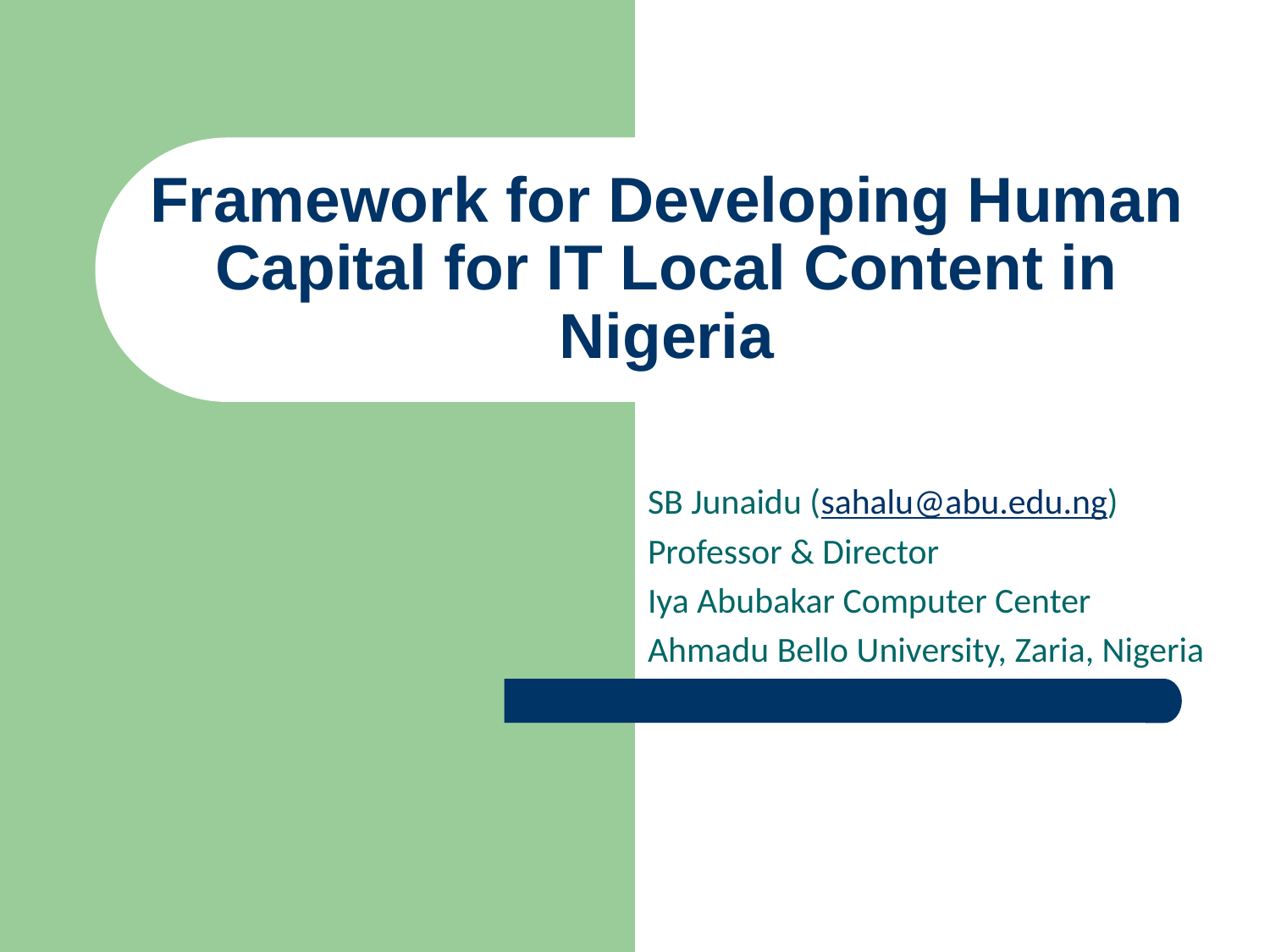

# Framework for Developing Human Capital for IT Local Content in Nigeria
SB Junaidu (sahalu@abu.edu.ng)
Professor & Director
Iya Abubakar Computer Center
Ahmadu Bello University, Zaria, Nigeria